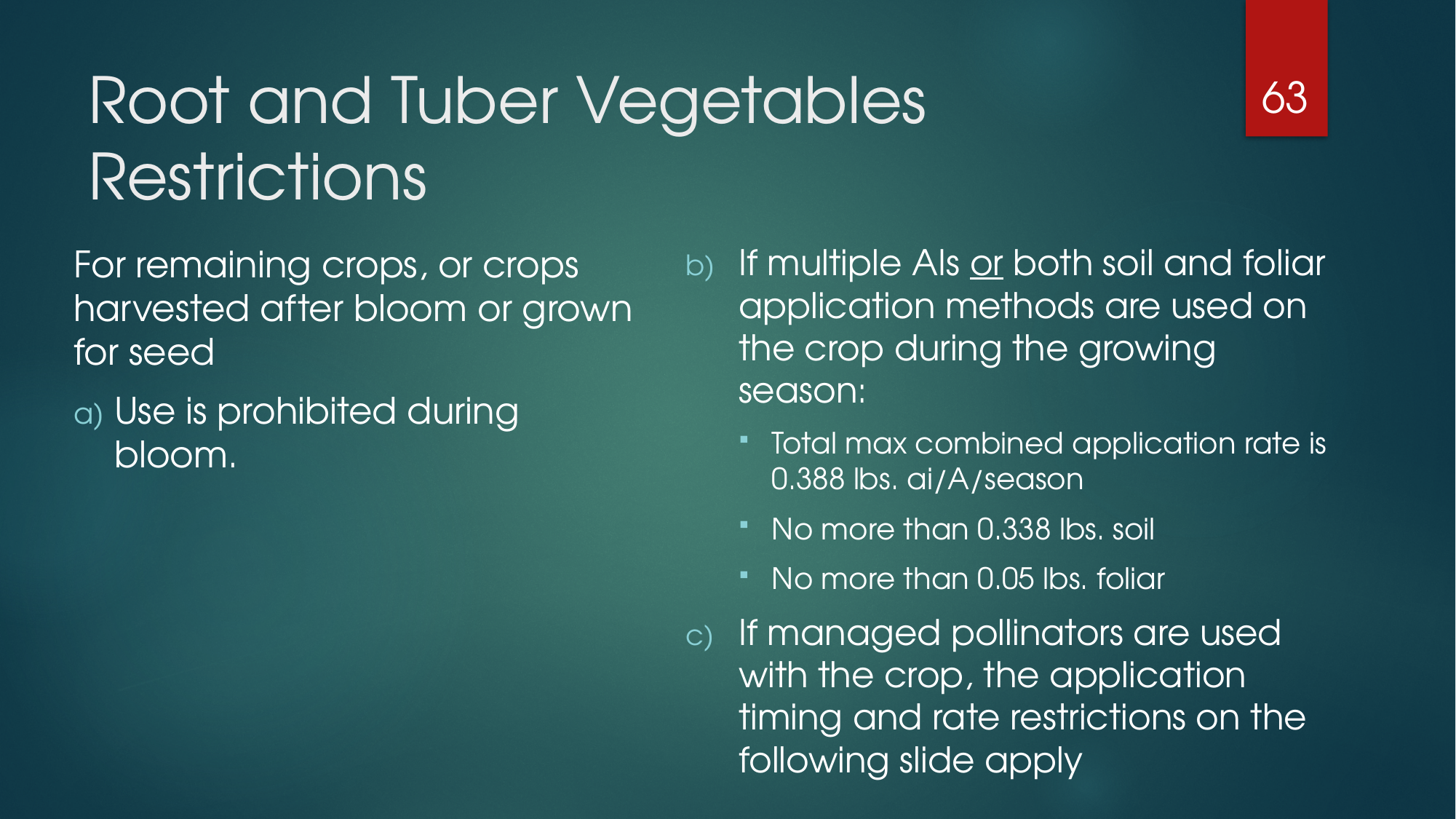

63
# Root and Tuber Vegetables Restrictions
If multiple AIs or both soil and foliar application methods are used on the crop during the growing season:
Total max combined application rate is 0.388 lbs. ai/A/season
No more than 0.338 lbs. soil
No more than 0.05 lbs. foliar
If managed pollinators are used with the crop, the application timing and rate restrictions on the following slide apply

For remaining crops, or crops harvested after bloom or grown for seed
Use is prohibited during bloom.